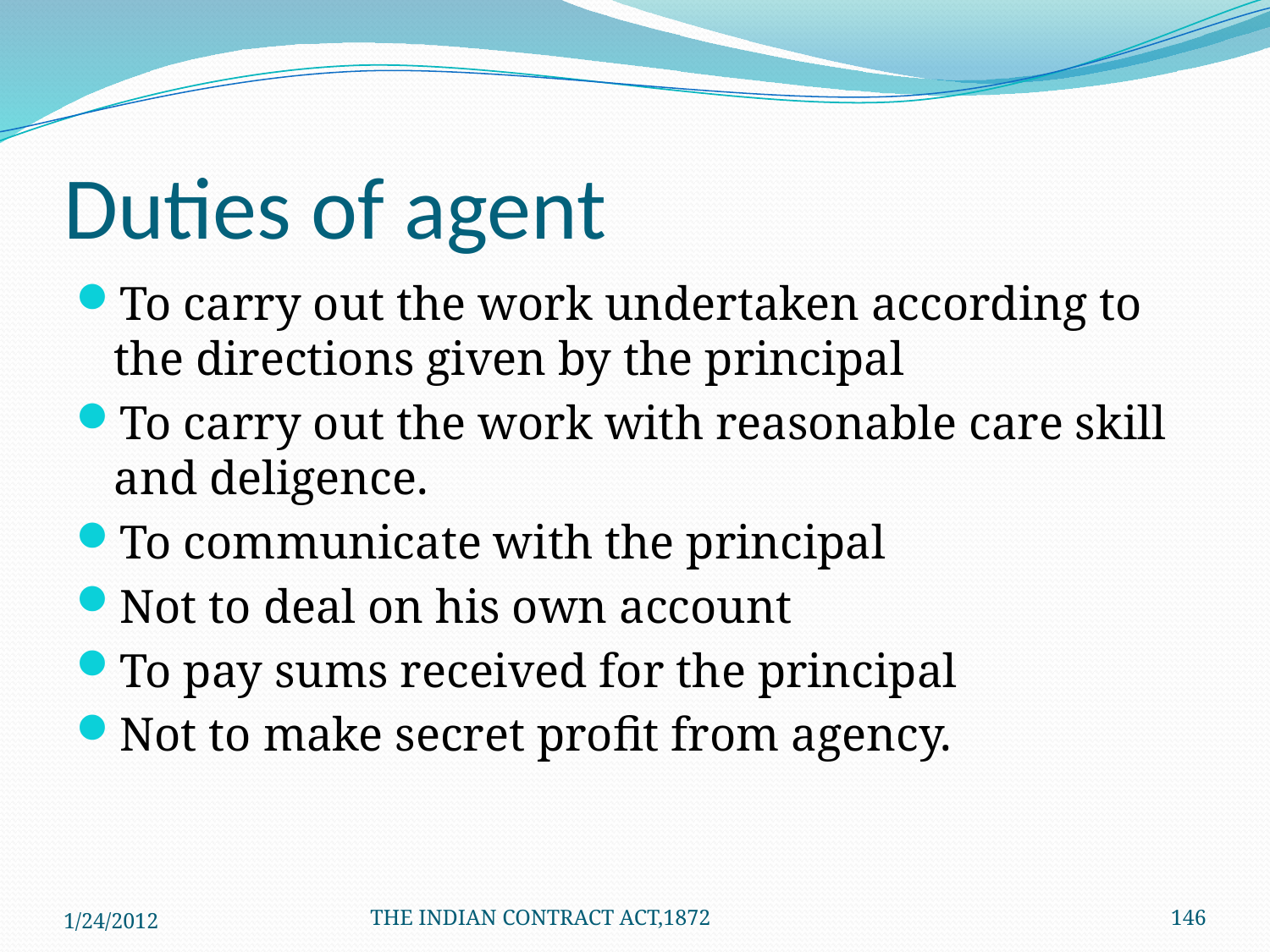

# Duties of agent
To carry out the work undertaken according to the directions given by the principal
To carry out the work with reasonable care skill and deligence.
To communicate with the principal
Not to deal on his own account
To pay sums received for the principal
Not to make secret profit from agency.
1/24/2012
THE INDIAN CONTRACT ACT,1872
146